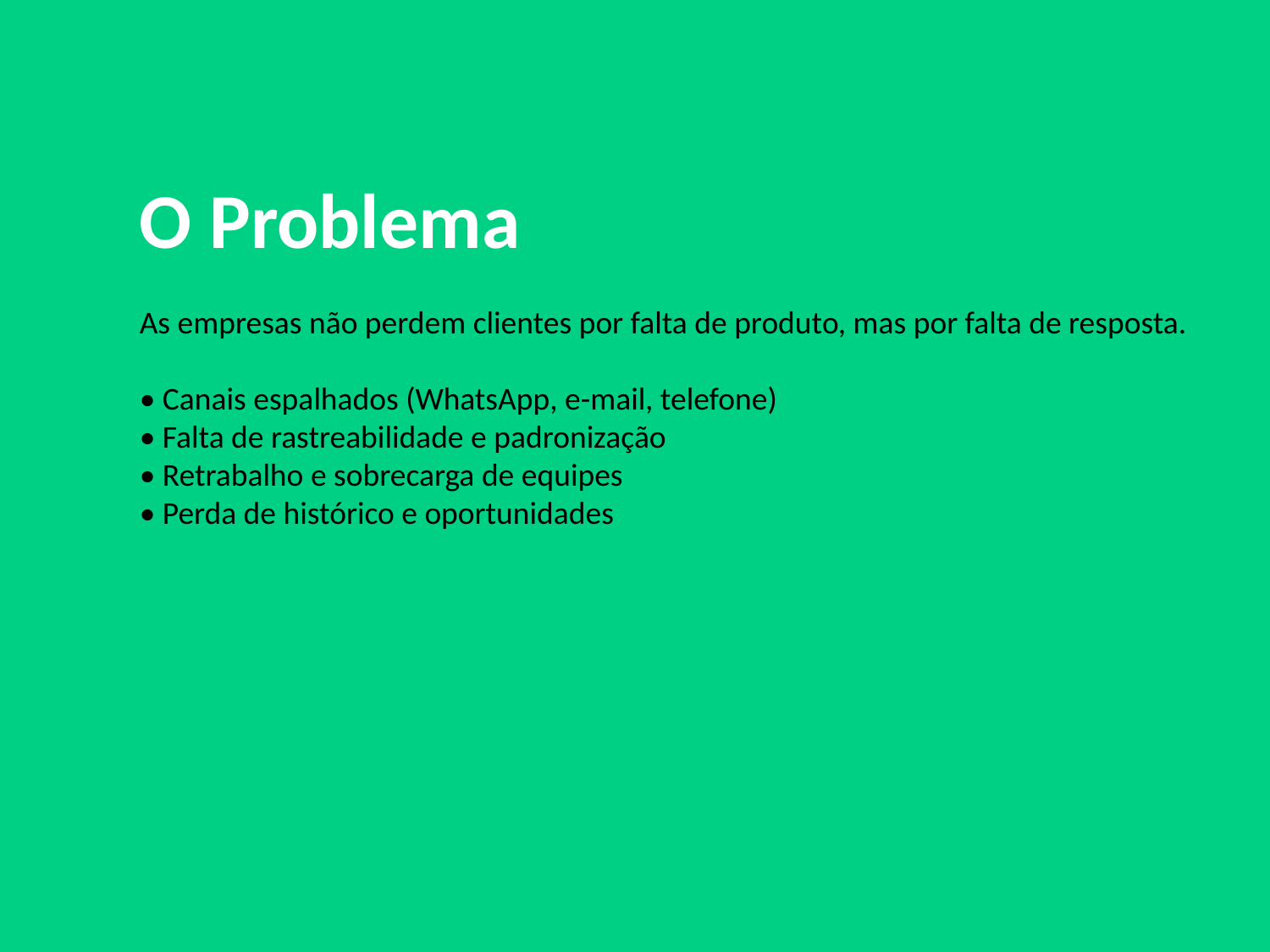

O Problema
As empresas não perdem clientes por falta de produto, mas por falta de resposta.
• Canais espalhados (WhatsApp, e-mail, telefone)
• Falta de rastreabilidade e padronização
• Retrabalho e sobrecarga de equipes
• Perda de histórico e oportunidades